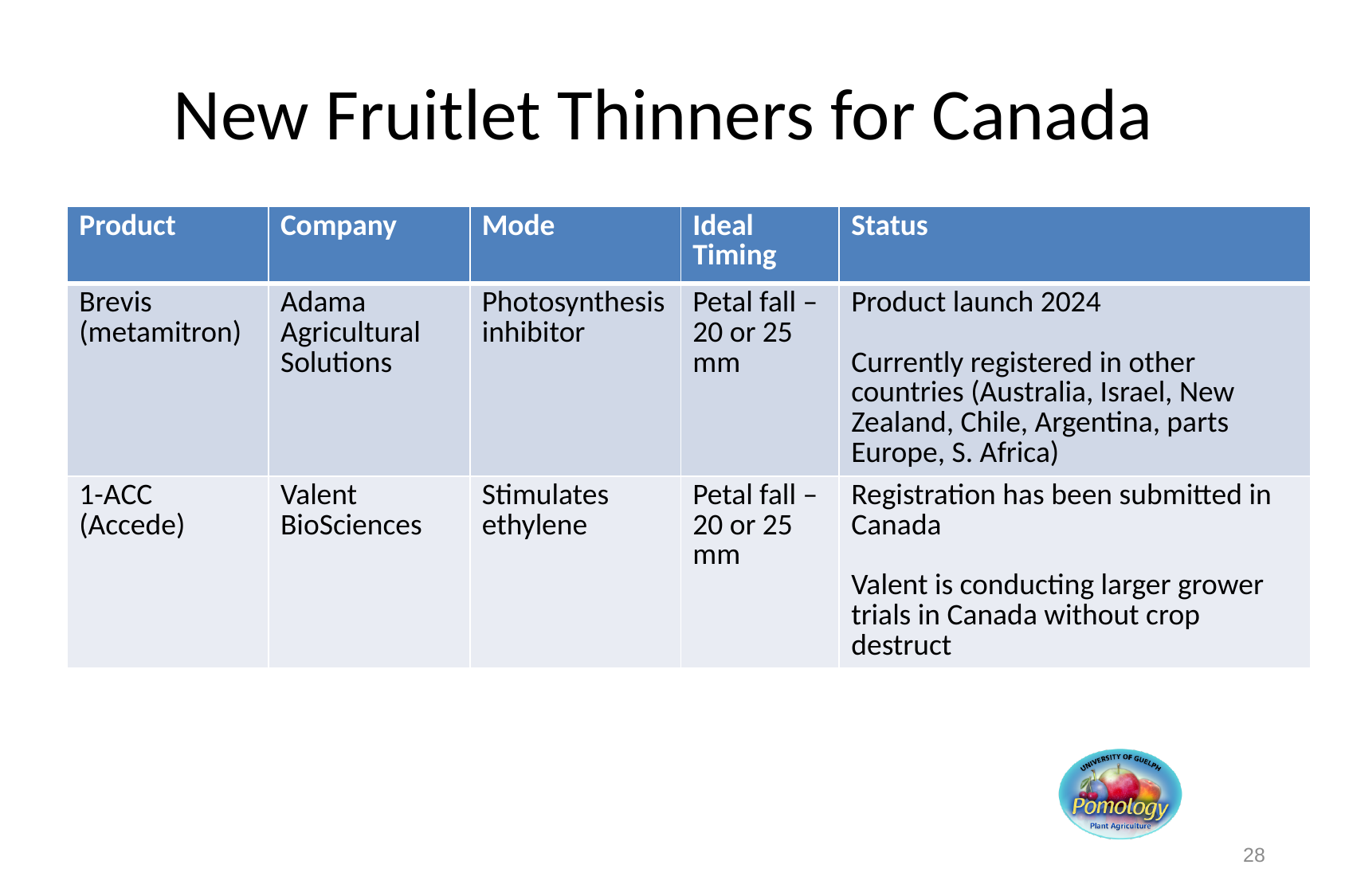

# New Fruitlet Thinners for Canada
| Product | Company | Mode | Ideal Timing | Status |
| --- | --- | --- | --- | --- |
| Brevis (metamitron) | Adama Agricultural Solutions | Photosynthesis inhibitor | Petal fall – 20 or 25 mm | Product launch 2024 Currently registered in other countries (Australia, Israel, New Zealand, Chile, Argentina, parts Europe, S. Africa) |
| 1-ACC (Accede) | Valent BioSciences | Stimulates ethylene | Petal fall – 20 or 25 mm | Registration has been submitted in Canada Valent is conducting larger grower trials in Canada without crop destruct |
28